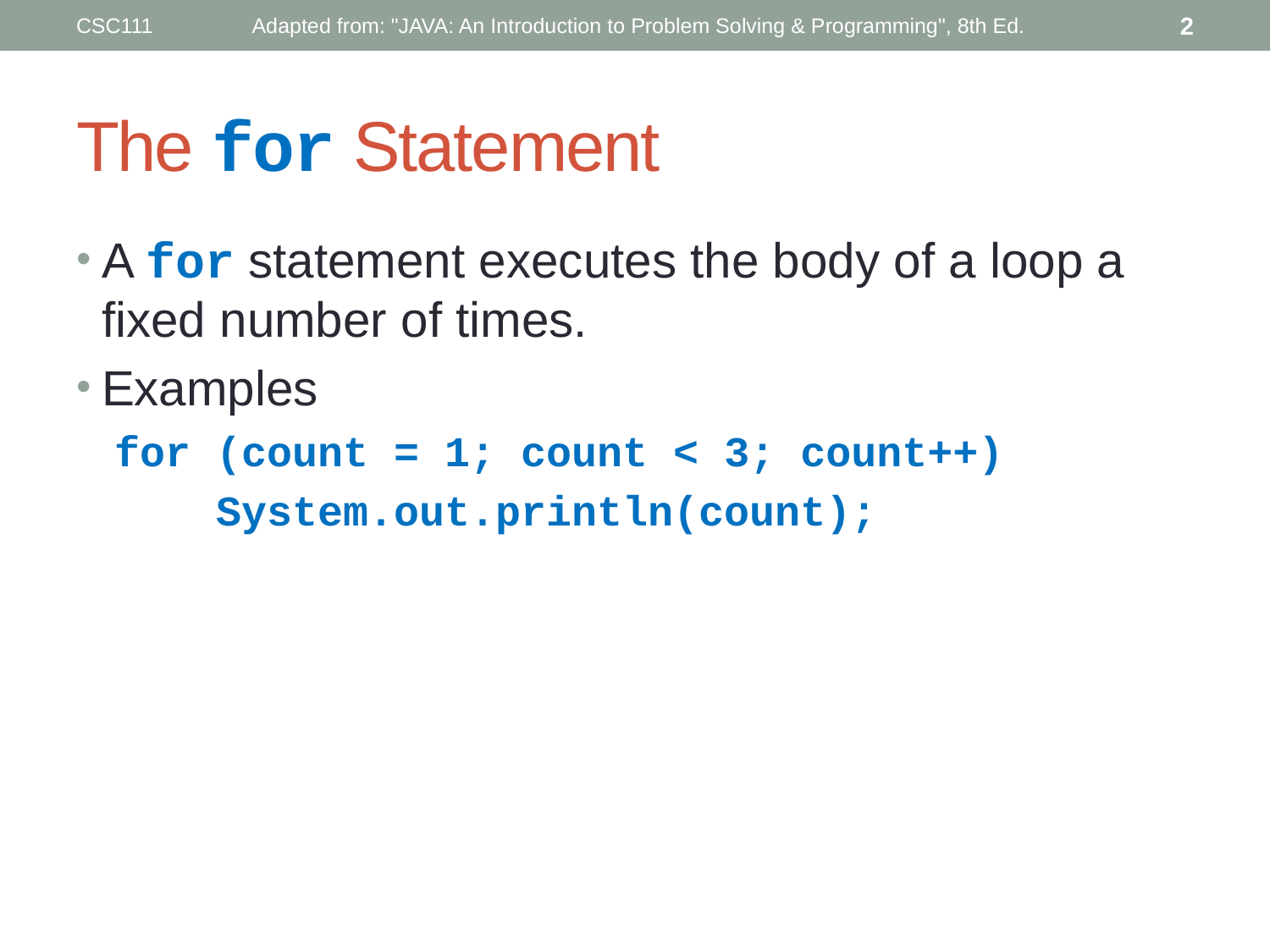

CSC111
Adapted from: "JAVA: An Introduction to Problem Solving & Programming", 8th Ed.
2
# The for Statement
A for statement executes the body of a loop a fixed number of times.
Examples
for (count = 1; count < 3; count++)
	   System.out.println(count);